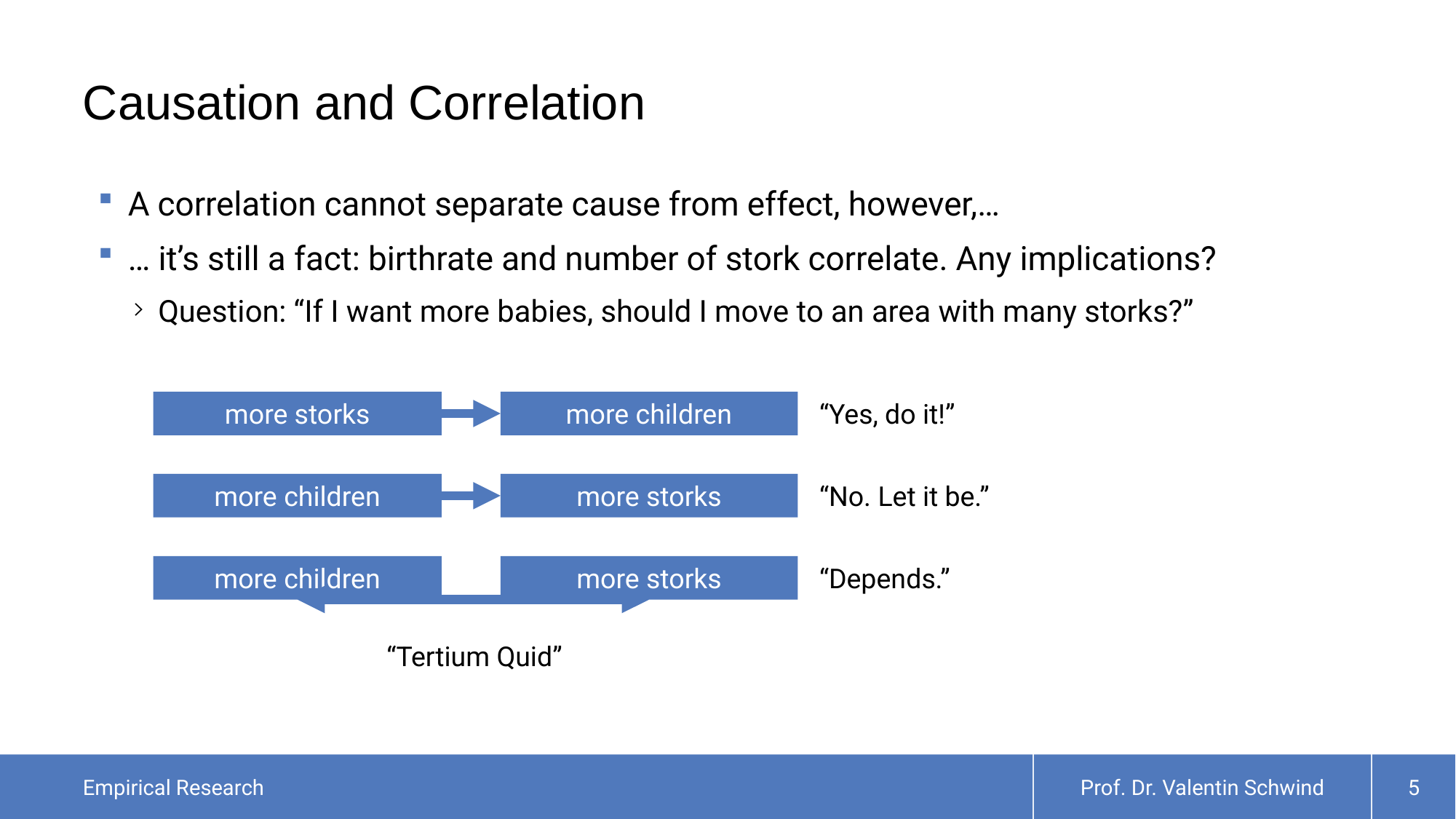

# Causation and Correlation
A correlation cannot separate cause from effect, however,…
… it’s still a fact: birthrate and number of stork correlate. Any implications?
Question: “If I want more babies, should I move to an area with many storks?”

more storks
more children
“Yes, do it!”
more children
more storks
“No. Let it be.”
more children
more storks
“Depends.”
 “Tertium Quid”
Empirical Research
Prof. Dr. Valentin Schwind
5